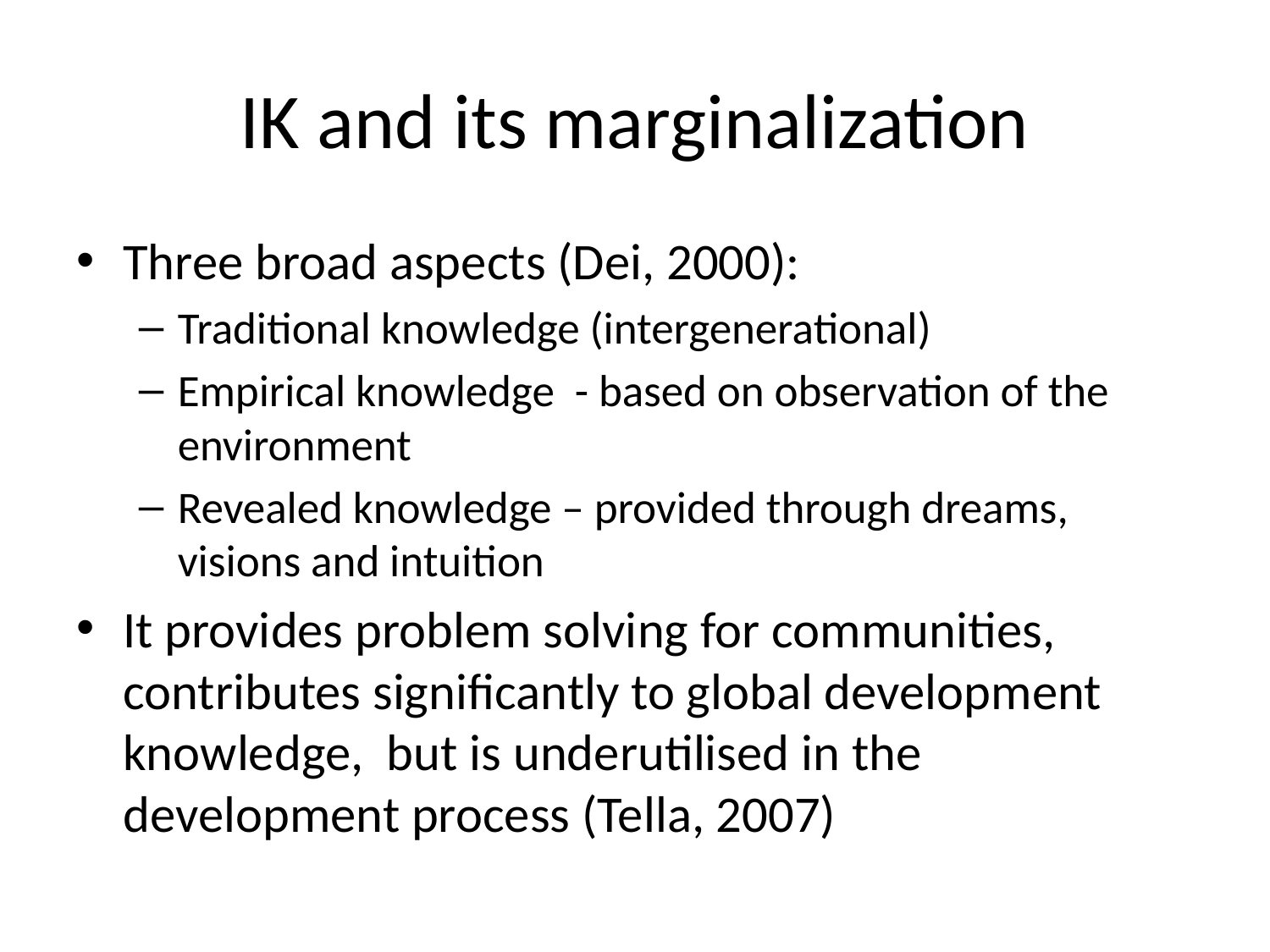

# IK and its marginalization
Three broad aspects (Dei, 2000):
Traditional knowledge (intergenerational)
Empirical knowledge  - based on observation of the environment
Revealed knowledge – provided through dreams, visions and intuition
It provides problem solving for communities, contributes significantly to global development knowledge,  but is underutilised in the development process (Tella, 2007)